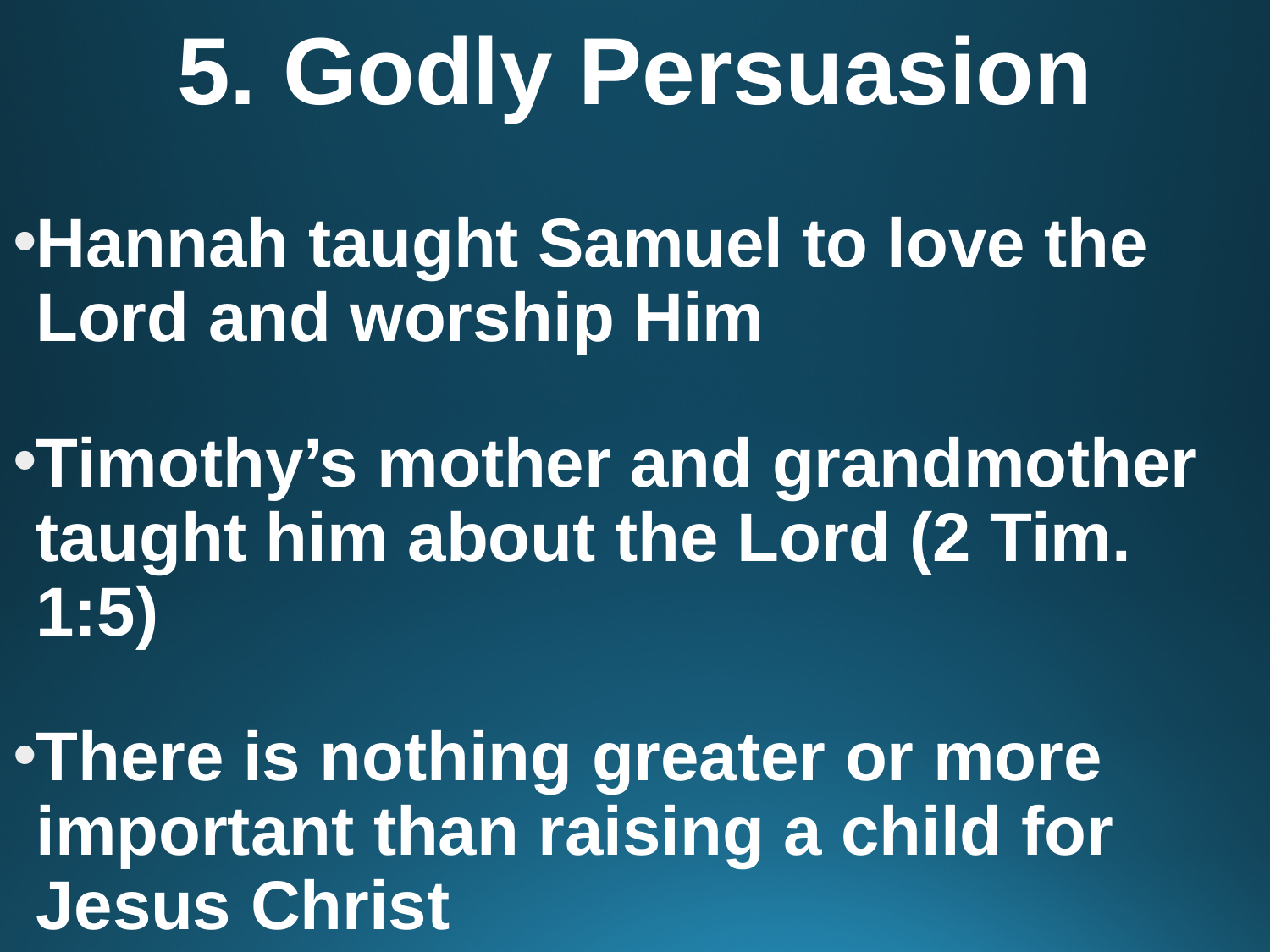

# 5. Godly Persuasion
Hannah taught Samuel to love the Lord and worship Him

Timothy’s mother and grandmother taught him about the Lord (2 Tim. 1:5)

There is nothing greater or more important than raising a child for Jesus Christ